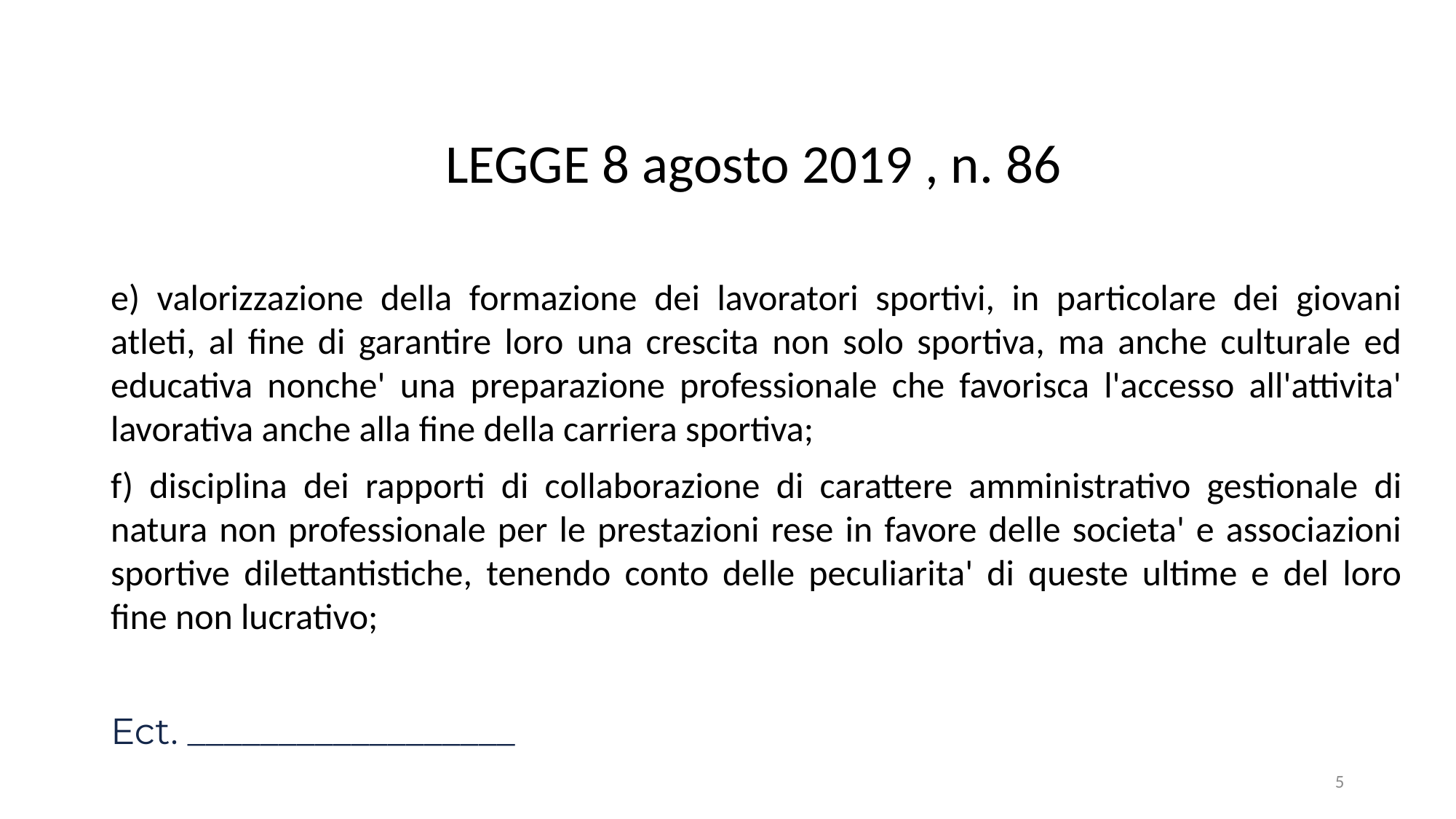

LEGGE 8 agosto 2019 , n. 86
e) valorizzazione della formazione dei lavoratori sportivi, in particolare dei giovani atleti, al fine di garantire loro una crescita non solo sportiva, ma anche culturale ed educativa nonche' una preparazione professionale che favorisca l'accesso all'attivita' lavorativa anche alla fine della carriera sportiva;
f) disciplina dei rapporti di collaborazione di carattere amministrativo gestionale di natura non professionale per le prestazioni rese in favore delle societa' e associazioni sportive dilettantistiche, tenendo conto delle peculiarita' di queste ultime e del loro fine non lucrativo;

Ect. __________________
5